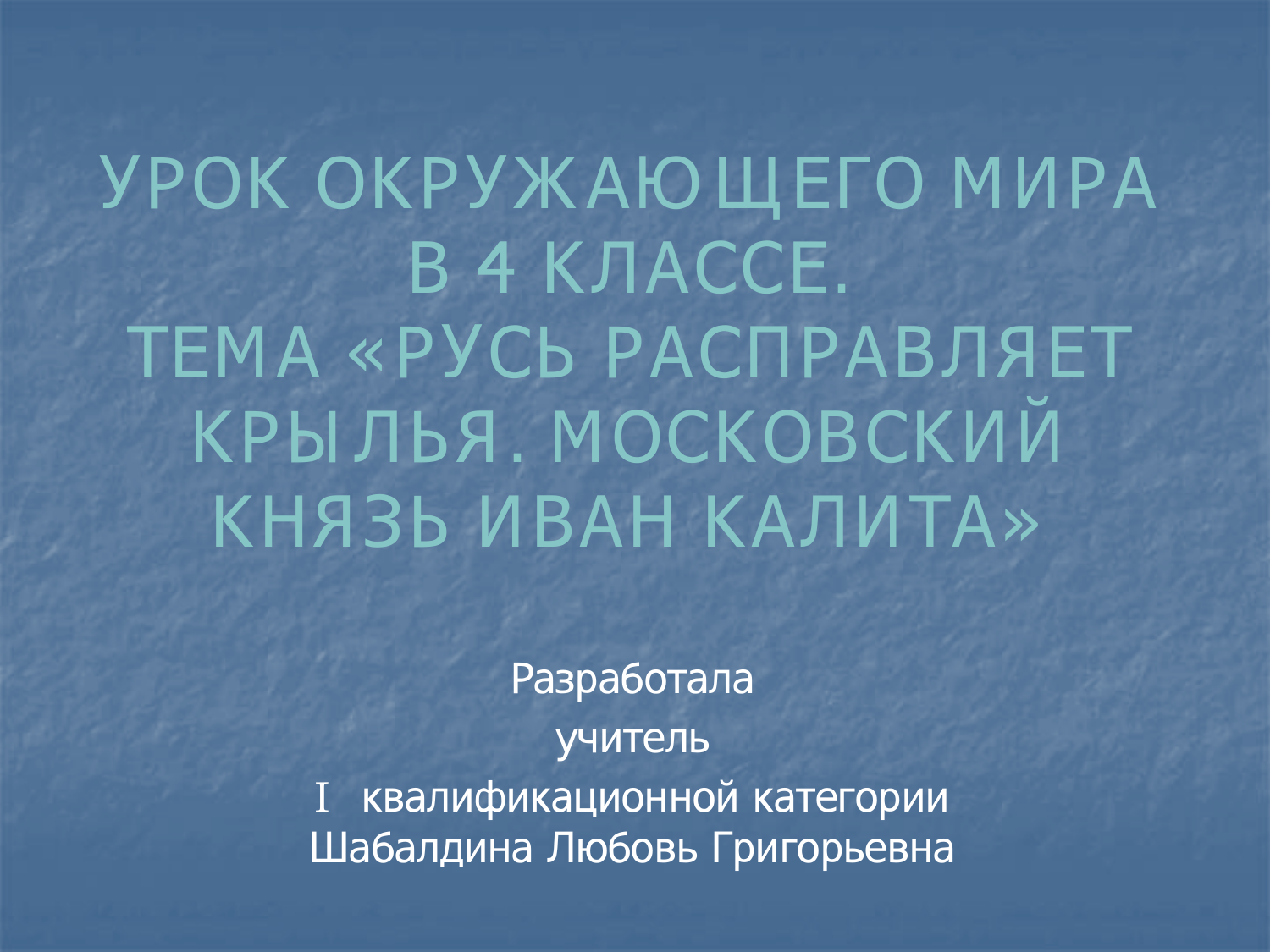

Урок окружающего мира в 4 классе.
Тема «Русь расправляет крылья. Московский князь Иван Калита»
Разработала
 учитель
I   квалификационной категории Шабалдина Любовь Григорьевна